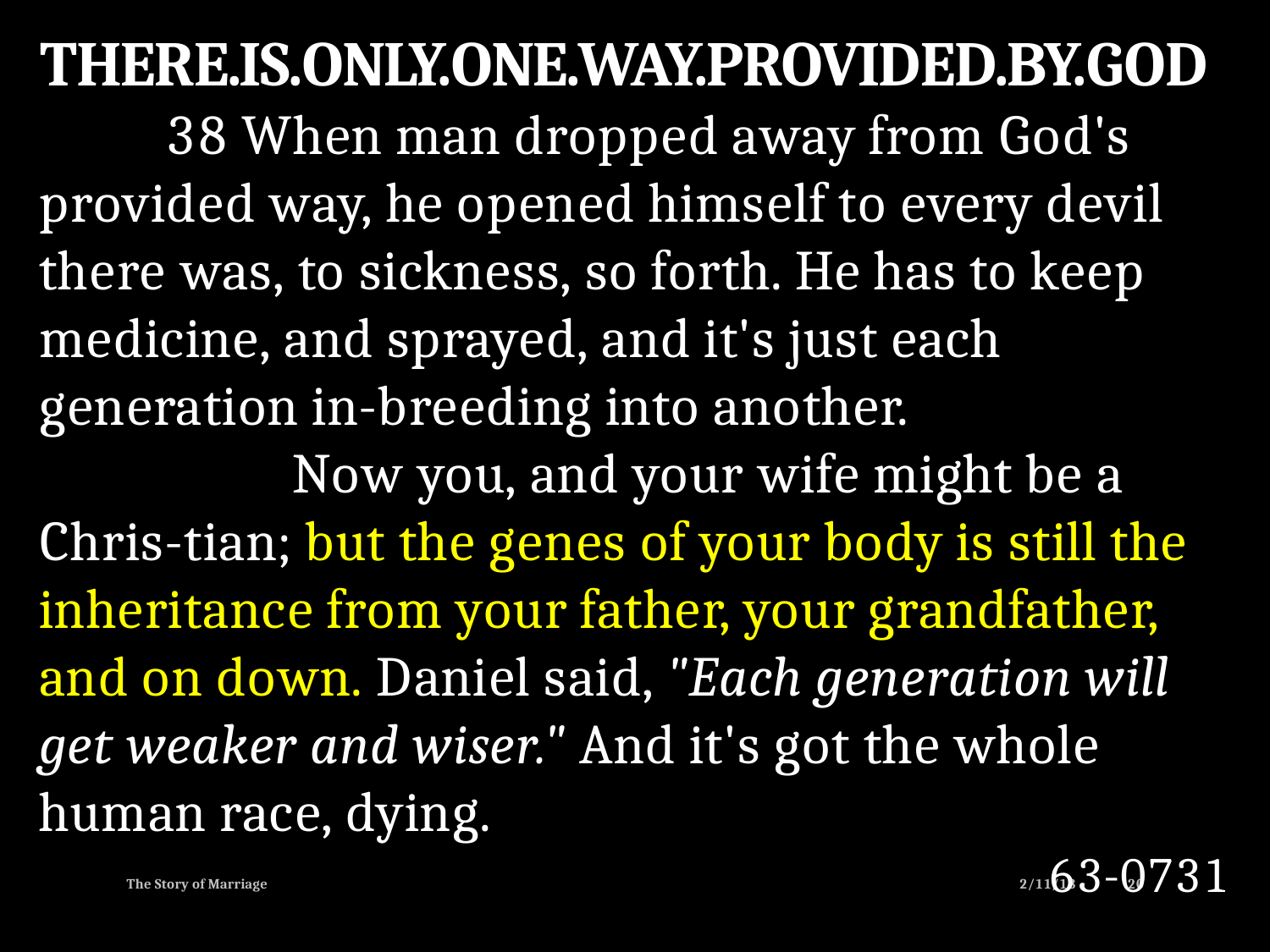

THERE.IS.ONLY.ONE.WAY.PROVIDED.BY.GOD
	38 When man dropped away from God's provided way, he opened himself to every devil there was, to sickness, so forth. He has to keep medicine, and sprayed, and it's just each generation in-breeding into another.
		Now you, and your wife might be a Chris-tian; but the genes of your body is still the inheritance from your father, your grandfather, and on down. Daniel said, "Each generation will get weaker and wiser." And it's got the whole human race, dying.
63-0731
The Story of Marriage
2/11/18
20